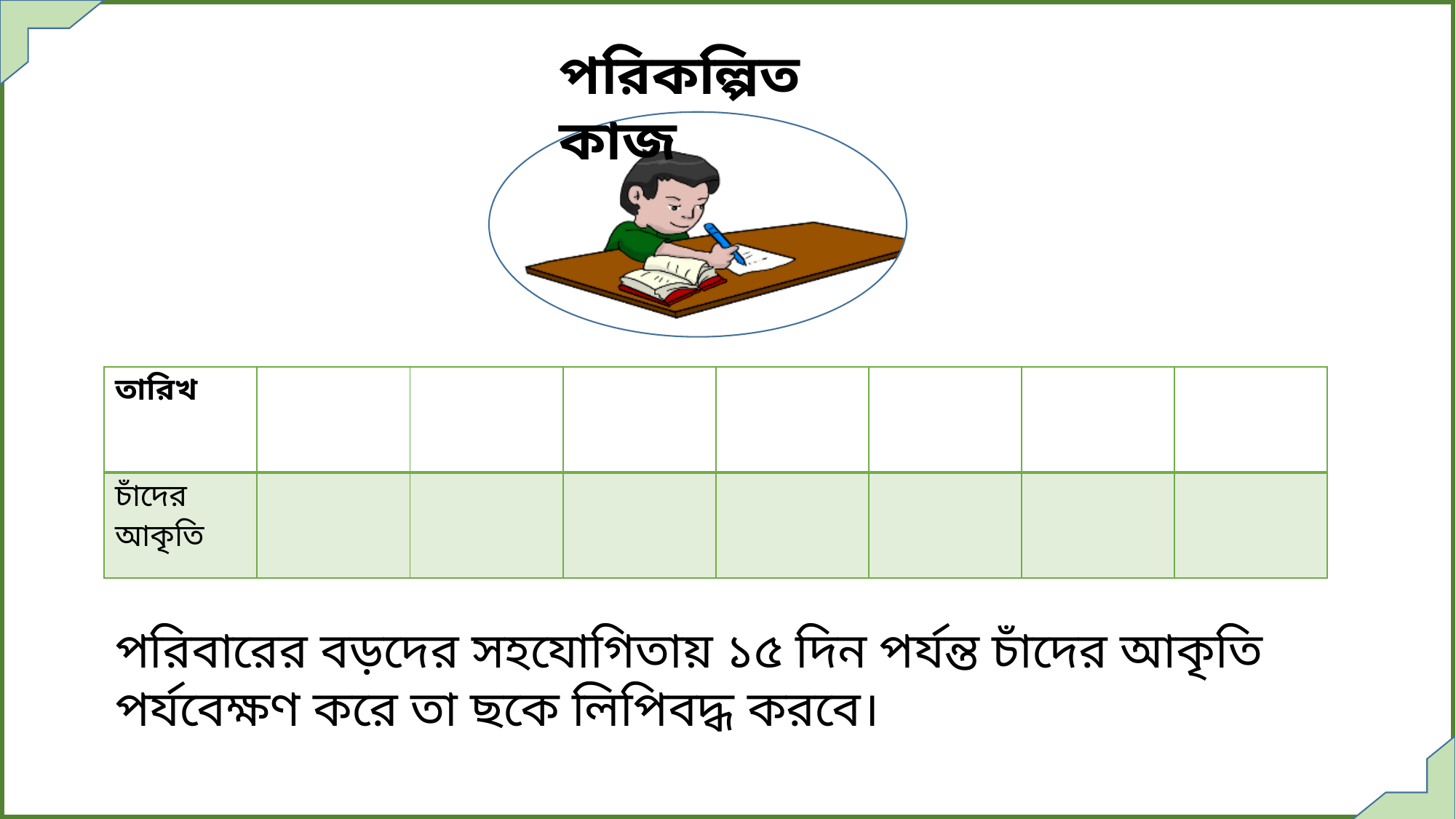

পরিকল্পিত কাজ

| তারিখ |  |  |  |  |  |  |  |
| --- | --- | --- | --- | --- | --- | --- | --- |
| চাঁদের আকৃতি |  |  |  |  |  |  |  |
পরিবারের বড়দের সহযোগিতায় ১৫ দিন পর্যন্ত চাঁদের আকৃতি পর্যবেক্ষণ করে তা ছকে লিপিবদ্ধ করবে।